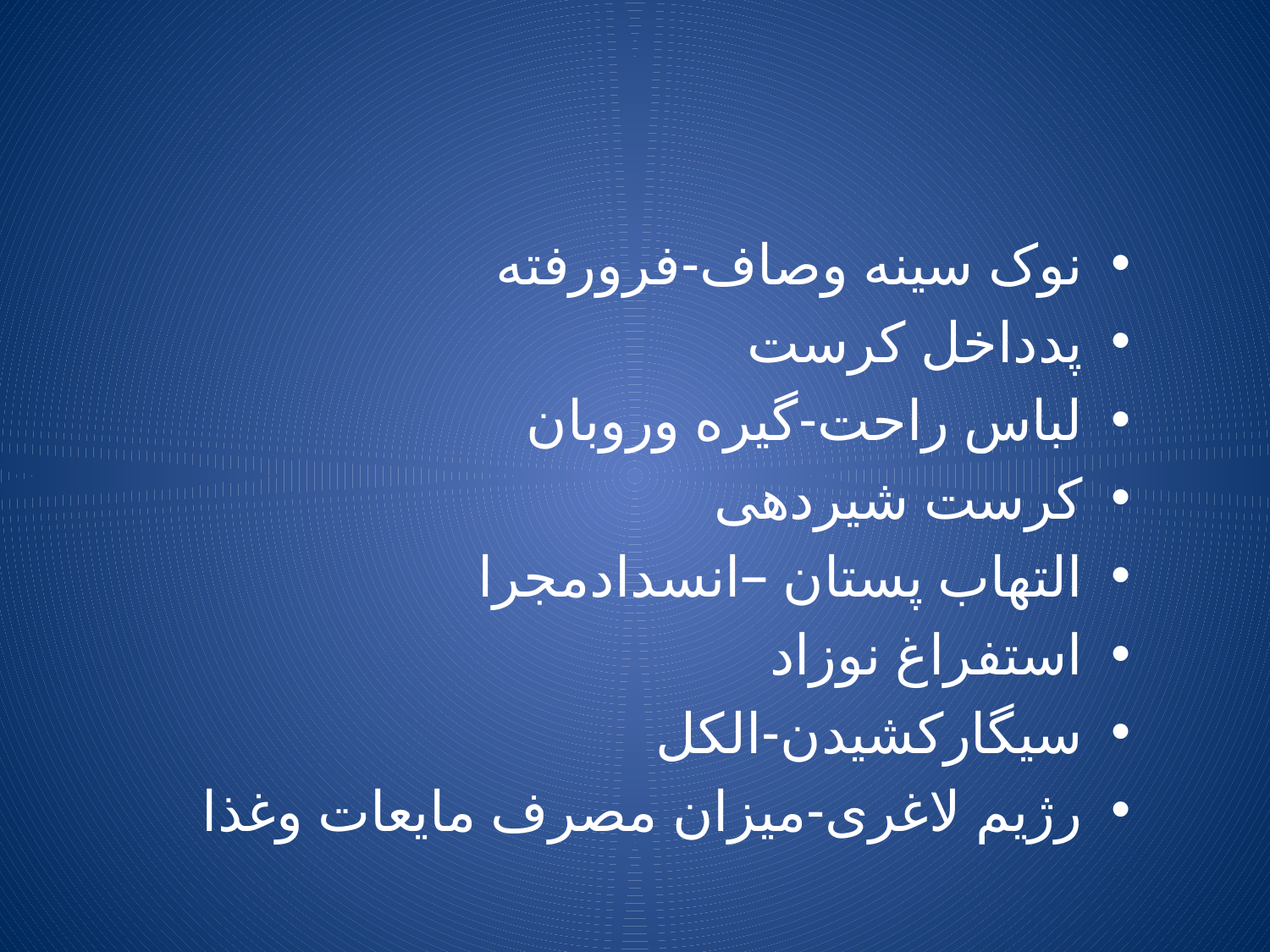

نوک سینه وصاف-فرورفته
پدداخل کرست
لباس راحت-گیره وروبان
کرست شیردهی
التهاب پستان –انسدادمجرا
استفراغ نوزاد
سیگارکشیدن-الکل
رژیم لاغری-میزان مصرف مایعات وغذا